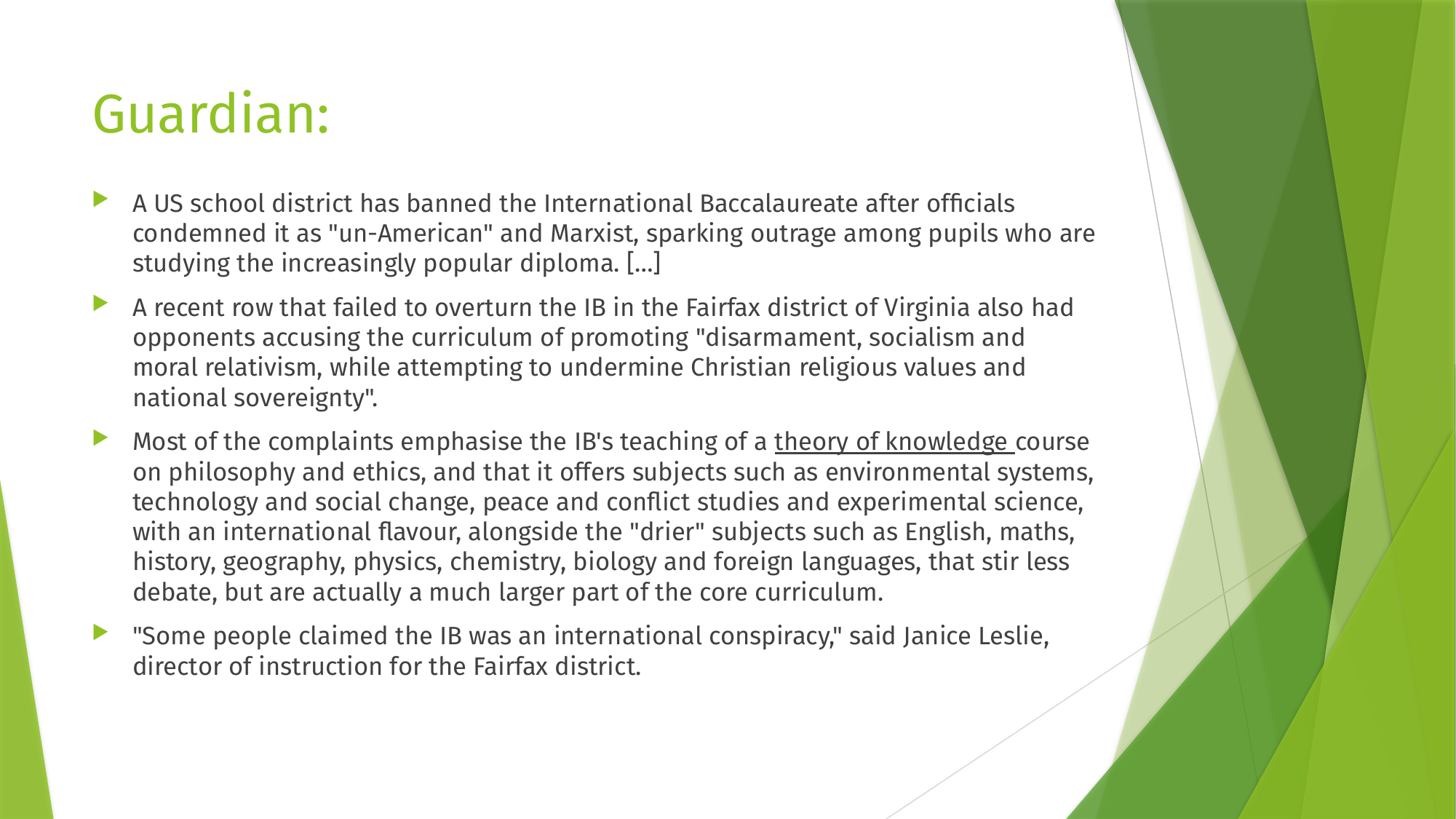

# Guardian:
A US school district has banned the International Baccalaureate after officials condemned it as "un-American" and Marxist, sparking outrage among pupils who are studying the increasingly popular diploma. […]
A recent row that failed to overturn the IB in the Fairfax district of Virginia also had opponents accusing the curriculum of promoting "disarmament, socialism and moral relativism, while attempting to undermine Christian religious values and national sovereignty".
Most of the complaints emphasise the IB's teaching of a theory of knowledge course on philosophy and ethics, and that it offers subjects such as environmental systems, technology and social change, peace and conflict studies and experimental science, with an international flavour, alongside the "drier" subjects such as English, maths, history, geography, physics, chemistry, biology and foreign languages, that stir less debate, but are actually a much larger part of the core curriculum.
"Some people claimed the IB was an international conspiracy," said Janice Leslie, director of instruction for the Fairfax district.